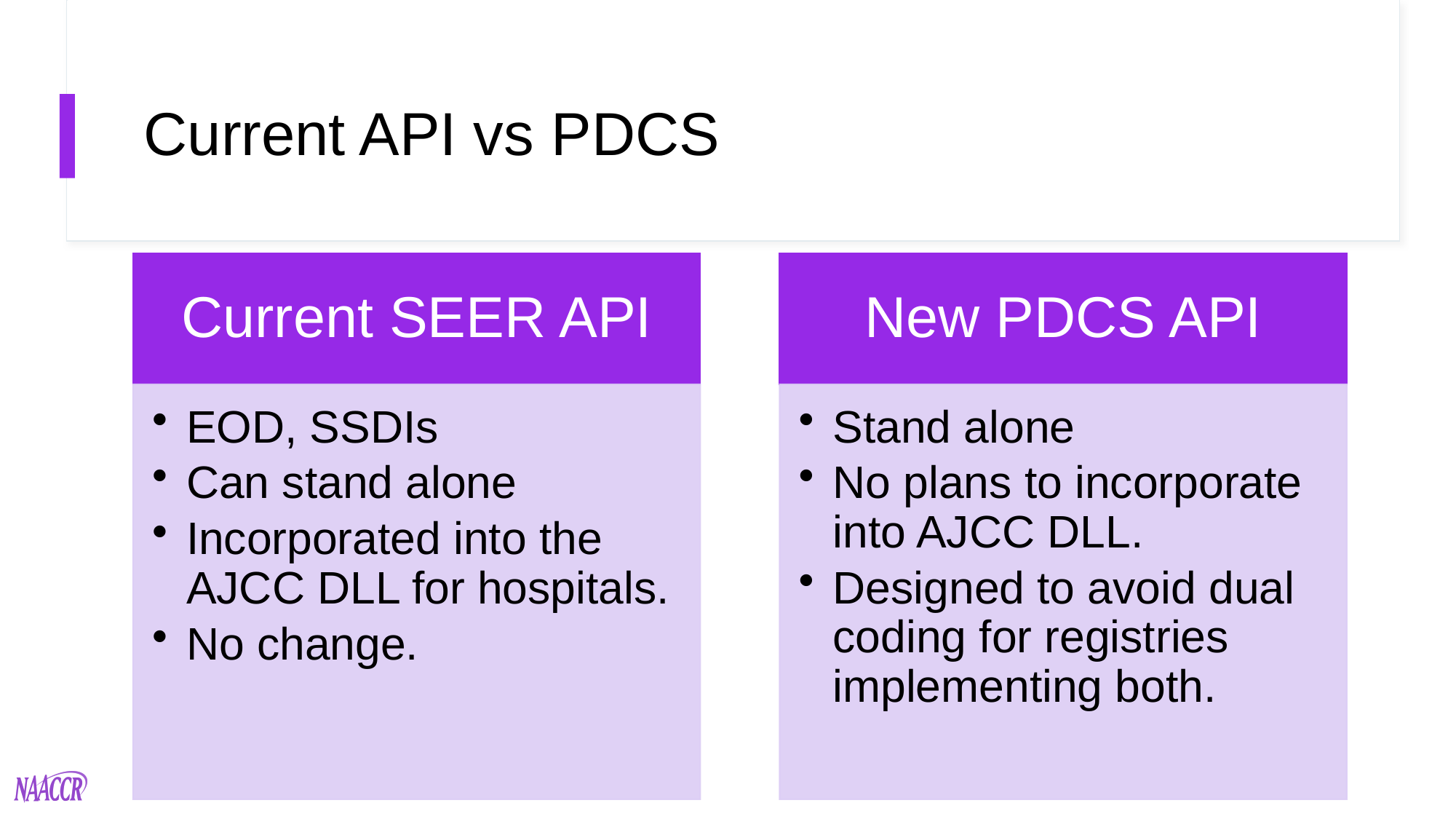

# Current API vs PDCS
Current SEER API
EOD, SSDIs
Can stand alone
Incorporated into the AJCC DLL for hospitals.
No change.
New PDCS API
Stand alone
No plans to incorporate into AJCC DLL.
Designed to avoid dual coding for registries implementing both.